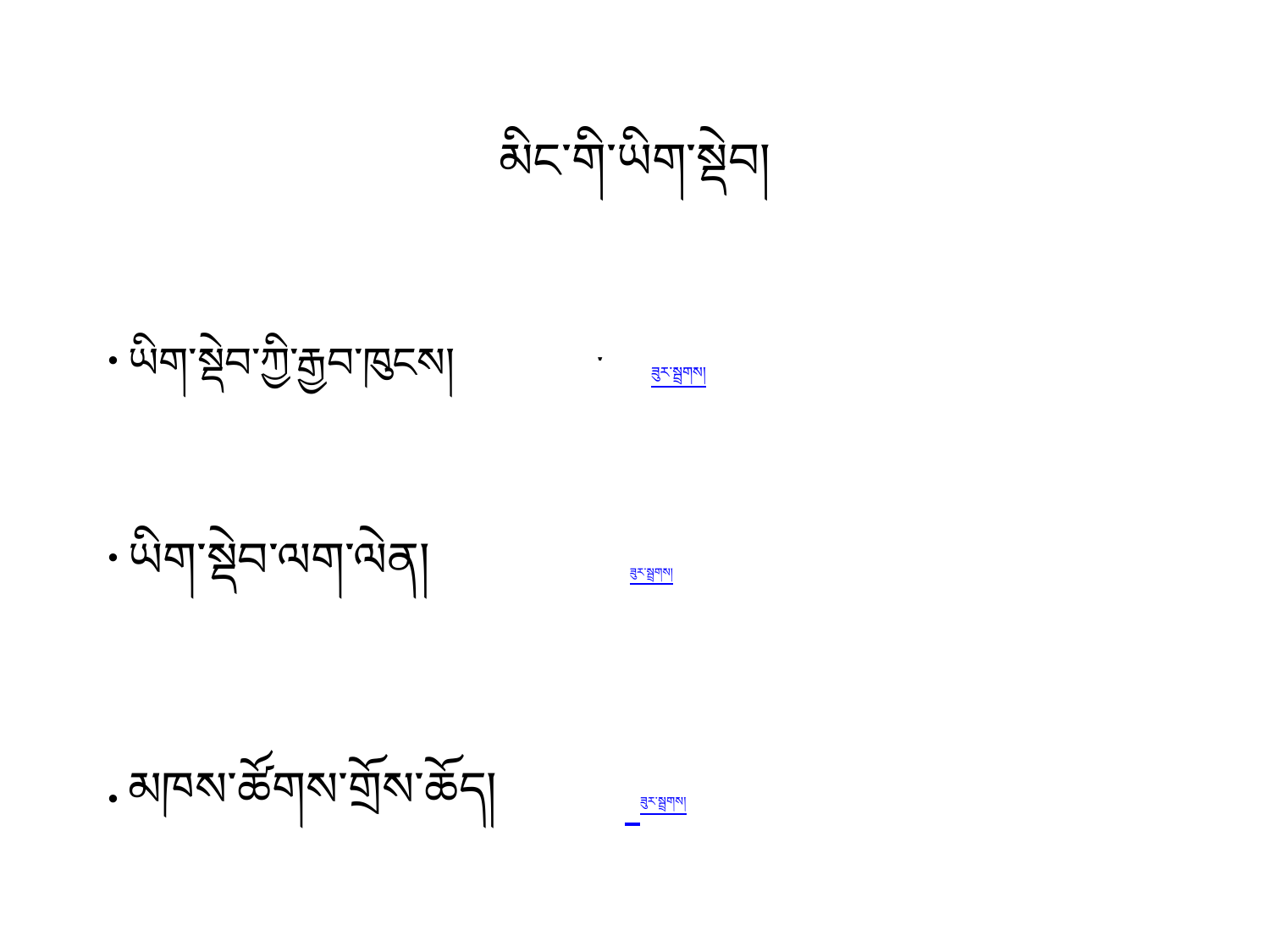

# མིང་གི་ཡིག་སྡེབ།

  ཡིག་སྡེབ་ཀྱི་རྒྱབ་ཁུངས།                  ་      ཟུར་སྦྲགས།

  ཡིག་སྡེབ་ལག་ལེན།                ཟུར་སྦྲགས།

  མཁས་ཚོགས་གྲོས་ཆོད།		               ཟུར་སྦྲགས།